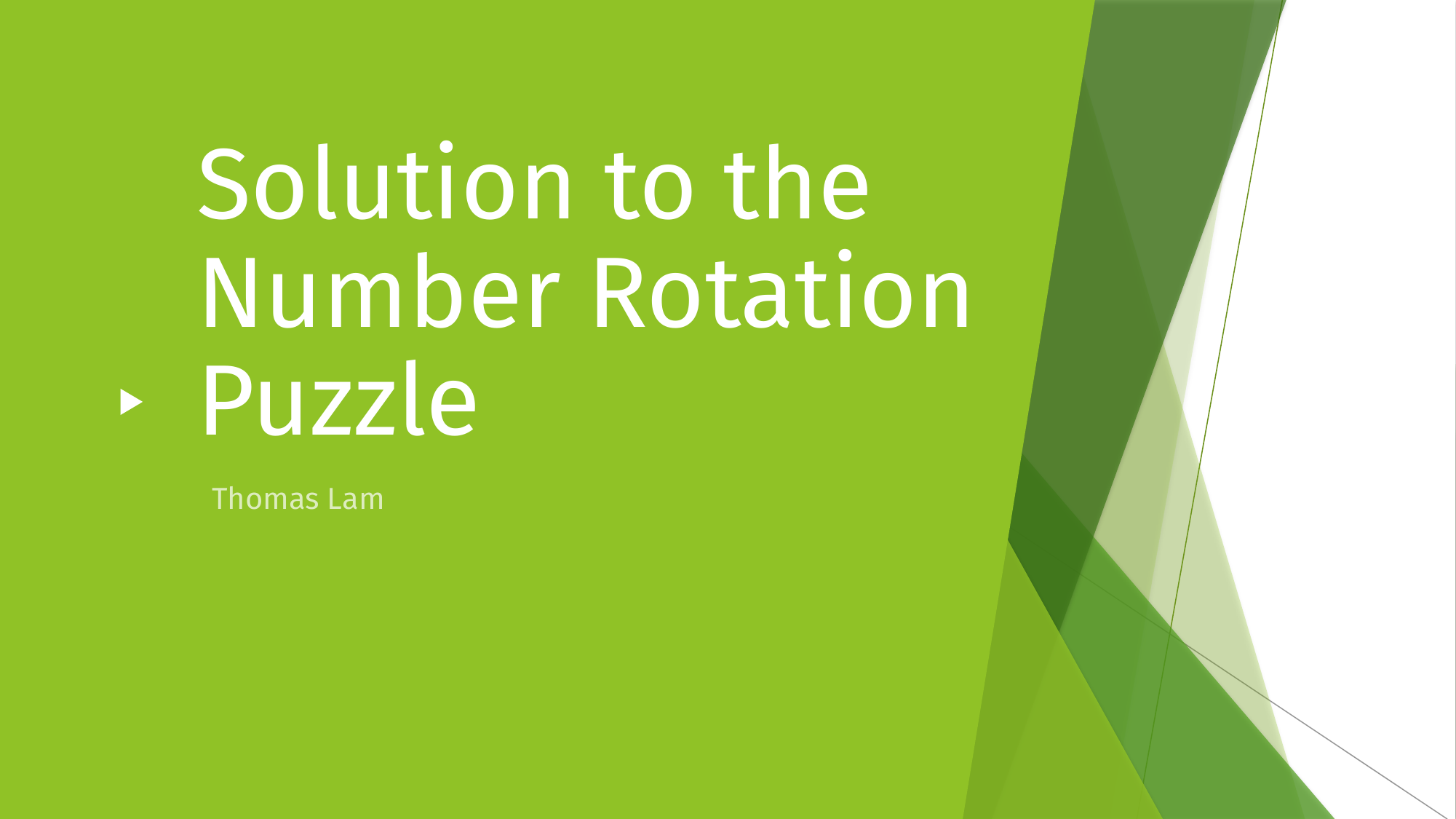

# Solution to the Number Rotation Puzzle

Thomas Lam